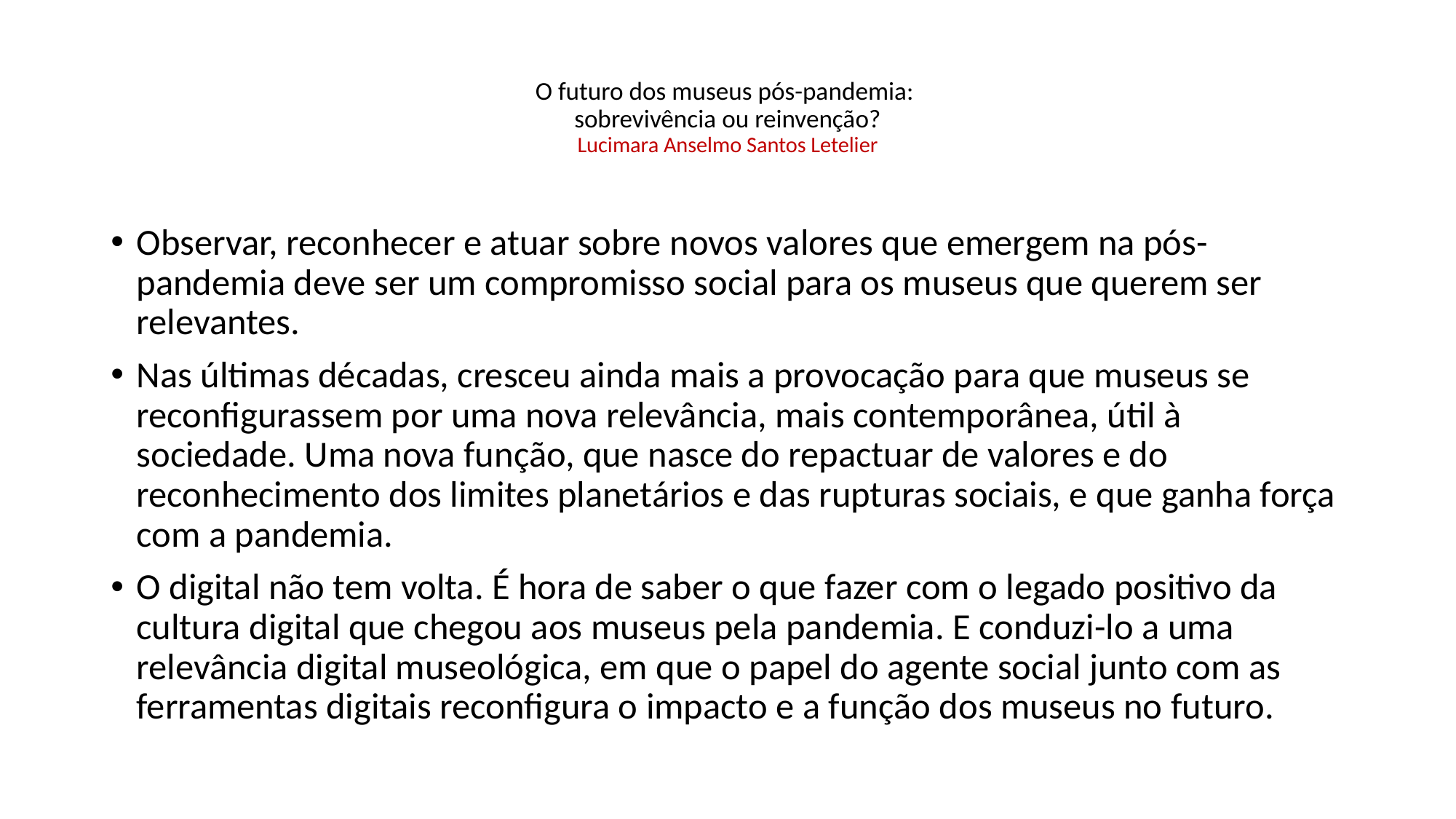

# O futuro dos museus pós-pandemia: sobrevivência ou reinvenção? Lucimara Anselmo Santos Letelier
Observar, reconhecer e atuar sobre novos valores que emergem na pós-pandemia deve ser um compromisso social para os museus que querem ser relevantes.
Nas últimas décadas, cresceu ainda mais a provocação para que museus se reconfigurassem por uma nova relevância, mais contemporânea, útil à sociedade. Uma nova função, que nasce do repactuar de valores e do reconhecimento dos limites planetários e das rupturas sociais, e que ganha força com a pandemia.
O digital não tem volta. É hora de saber o que fazer com o legado positivo da cultura digital que chegou aos museus pela pandemia. E conduzi-lo a uma relevância digital museológica, em que o papel do agente social junto com as ferramentas digitais reconfigura o impacto e a função dos museus no futuro.